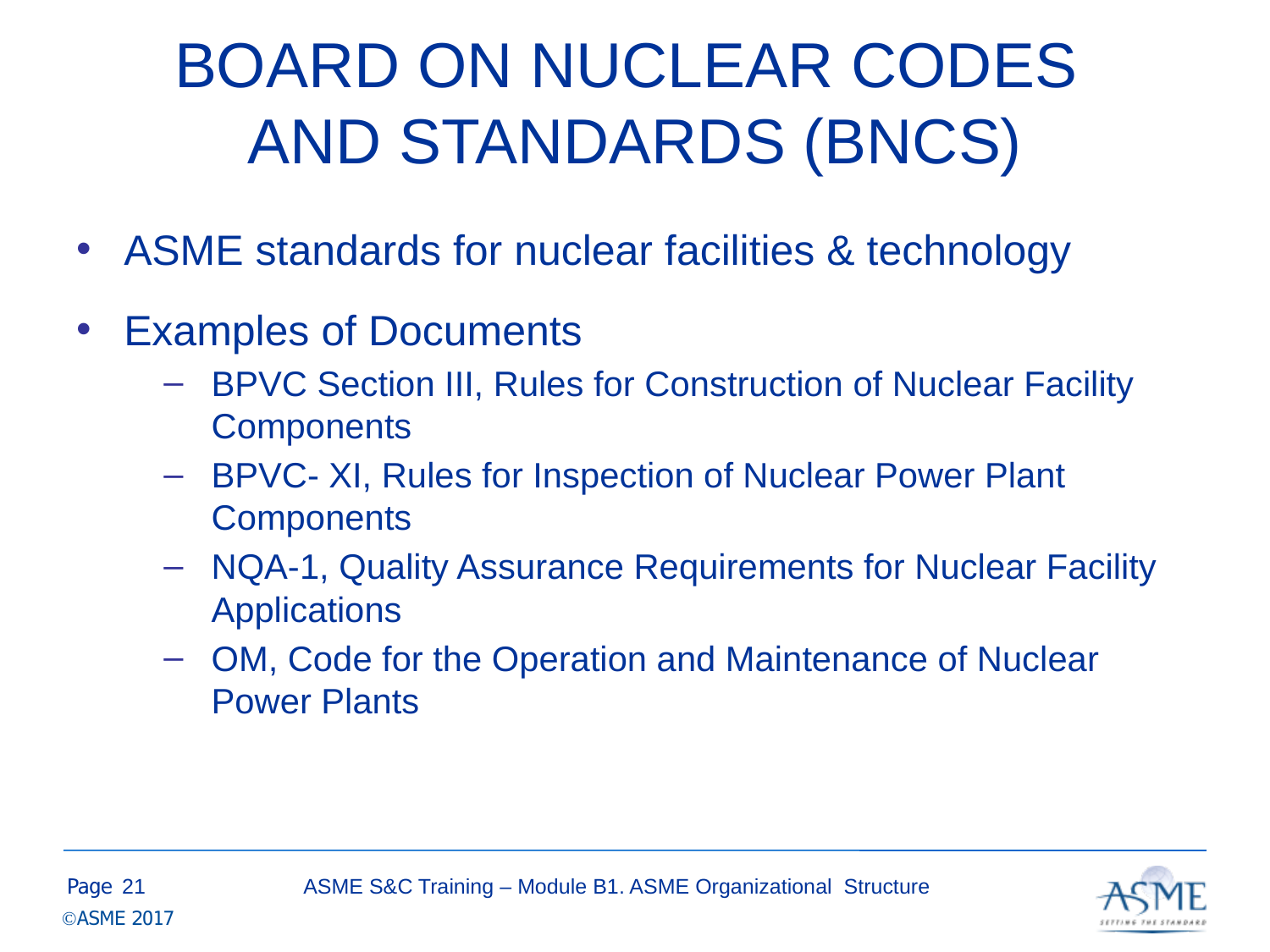

# BOARD ON NUCLEAR CODES AND STANDARDS (BNCS)
ASME standards for nuclear facilities & technology
Examples of Documents
BPVC Section III, Rules for Construction of Nuclear Facility Components
BPVC- XI, Rules for Inspection of Nuclear Power Plant Components
NQA-1, Quality Assurance Requirements for Nuclear Facility Applications
OM, Code for the Operation and Maintenance of Nuclear Power Plants
21
ASME S&C Training – Module B1. ASME Organizational  Structure